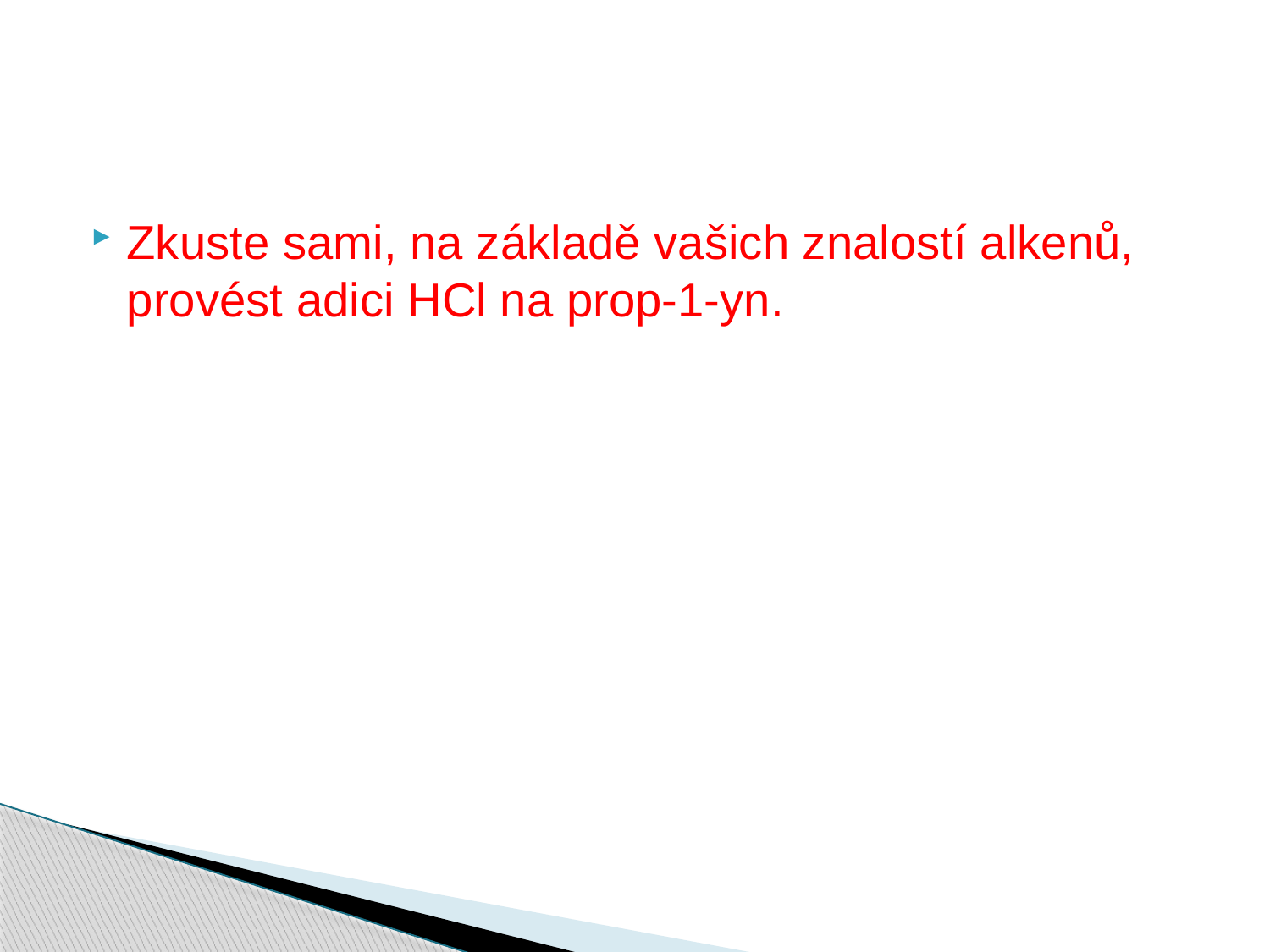

#
Zkuste sami, na základě vašich znalostí alkenů, provést adici HCl na prop-1-yn.